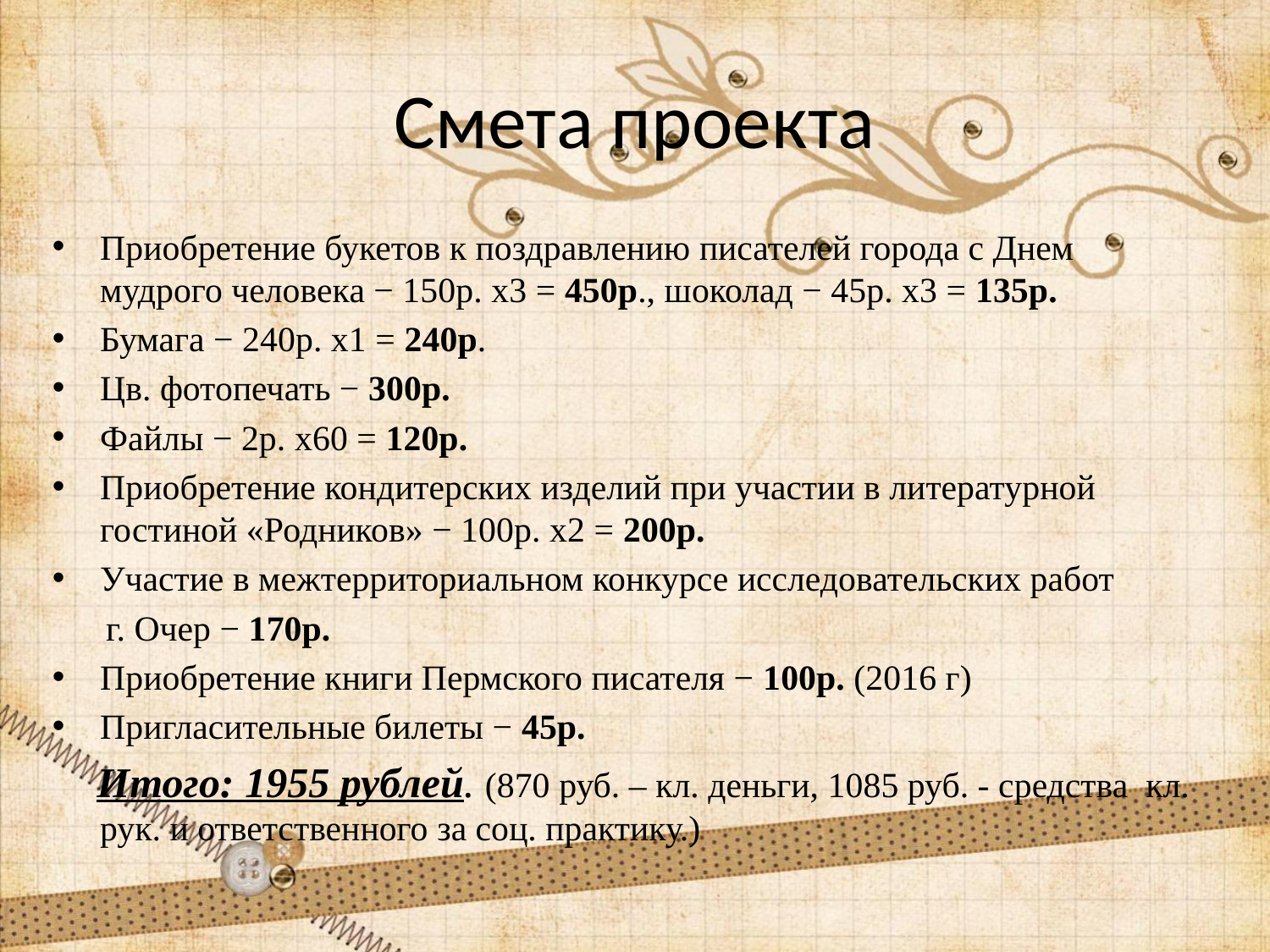

# Смета проекта
Приобретение букетов к поздравлению писателей города с Днем мудрого человека − 150р. х3 = 450р., шоколад − 45р. х3 = 135р.
Бумага − 240р. х1 = 240р.
Цв. фотопечать − 300р.
Файлы − 2р. х60 = 120р.
Приобретение кондитерских изделий при участии в литературной гостиной «Родников» − 100р. х2 = 200р.
Участие в межтерриториальном конкурсе исследовательских работ
      г. Очер − 170р.
Приобретение книги Пермского писателя − 100р. (2016 г)
Пригласительные билеты − 45р.
     Итого: 1955 рублей. (870 руб. – кл. деньги, 1085 руб. - средства  кл. рук. и ответственного за соц. практику.)